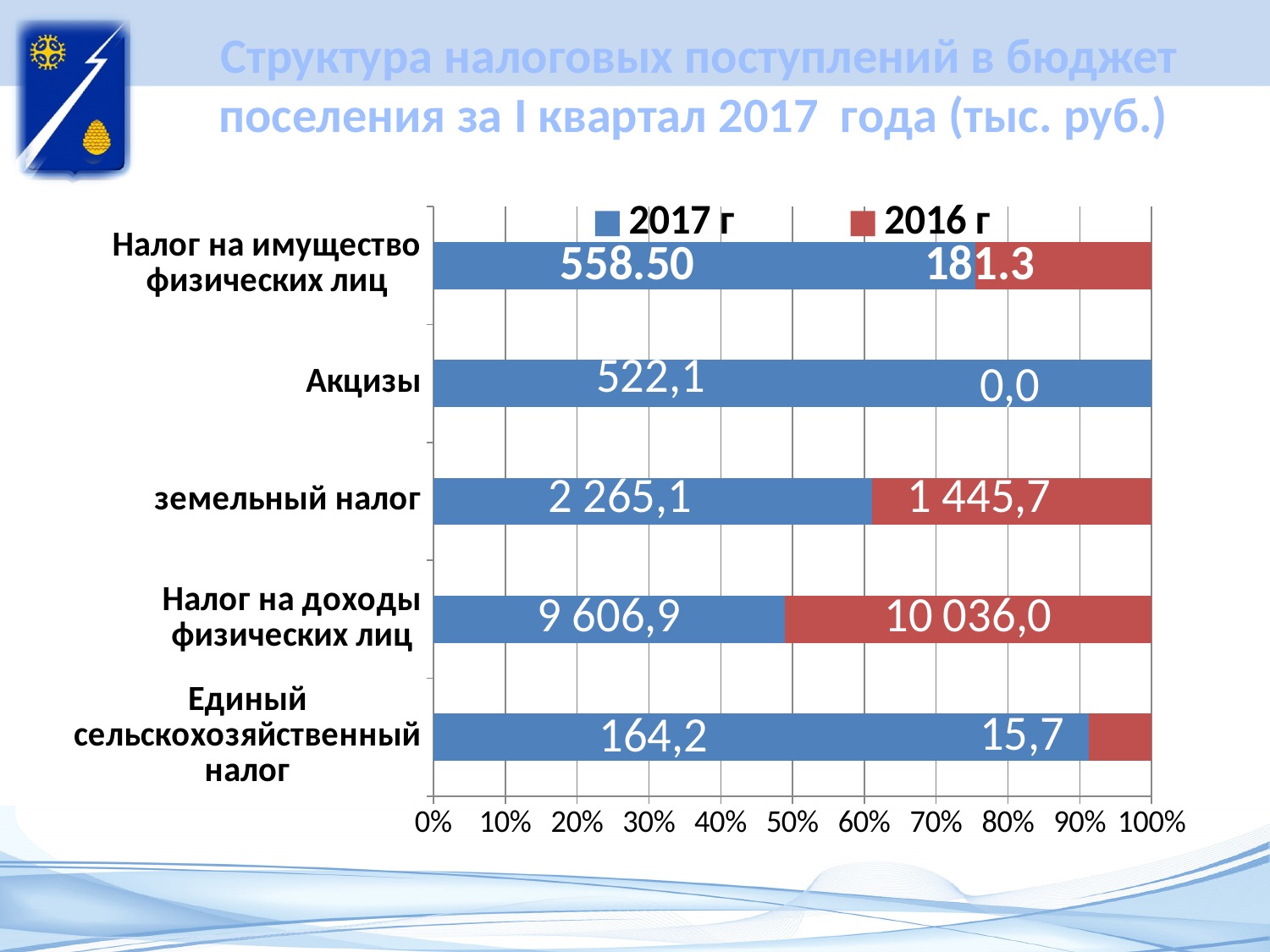

# Структура налоговых поступлений в бюджет поселения за I квартал 2017  года (тыс. руб.)

### Chart

| Category | 2017 г  | 2016 г |
|---|---|---|
| Единый сельскохозяйственный налог | 164.2 | 15.6505 |
| Налог на доходы физических лиц | 9606.9 | 10036.02766 |
| земельный налог | 2265.1 | 1445.72394 |
| Акцизы | 522.1 | 0.0 |
| Налог на имущество физических лиц | 558.5 | 181.32058 |